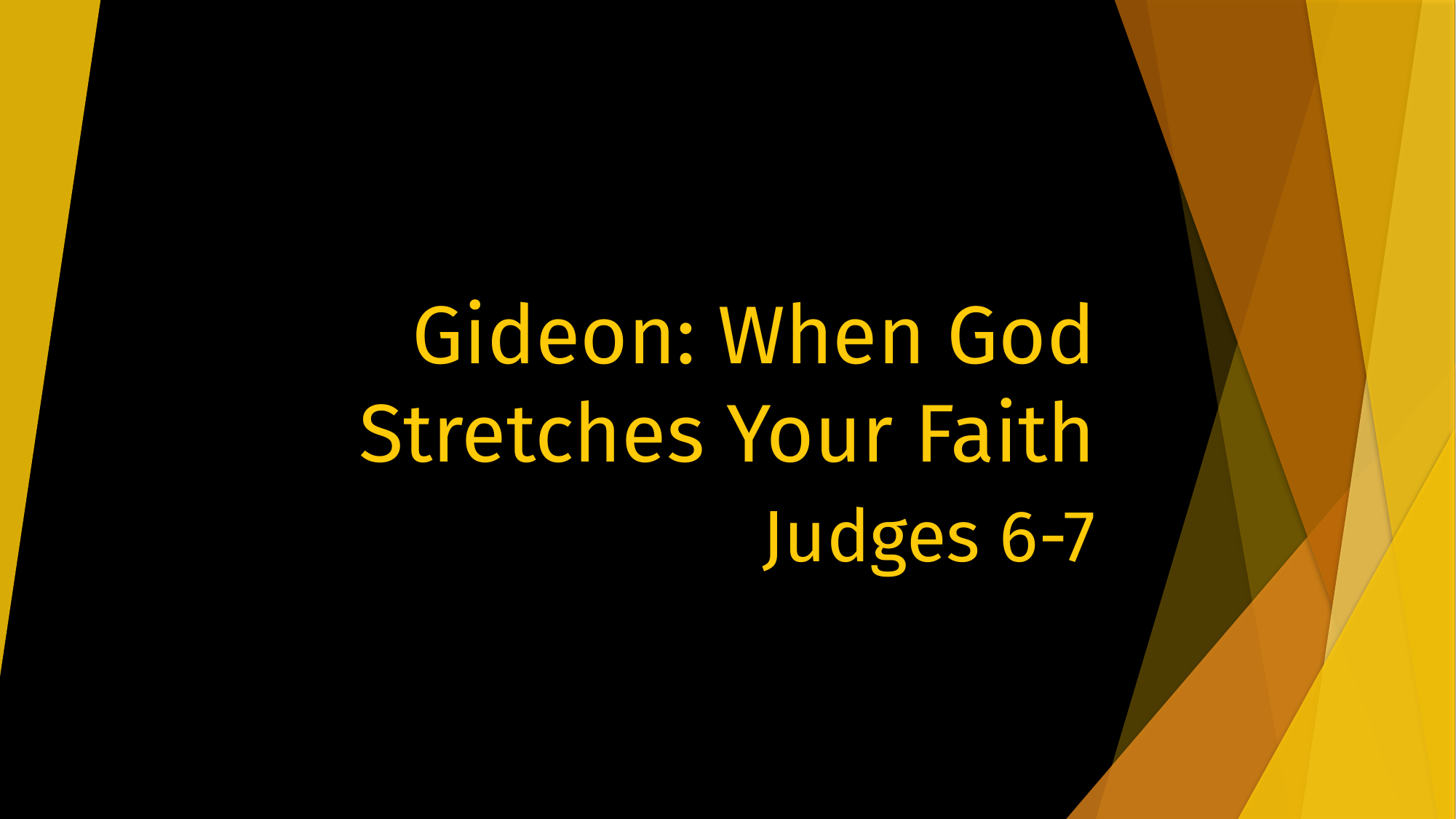

# Gideon: When God Stretches Your Faith
Judges 6-7